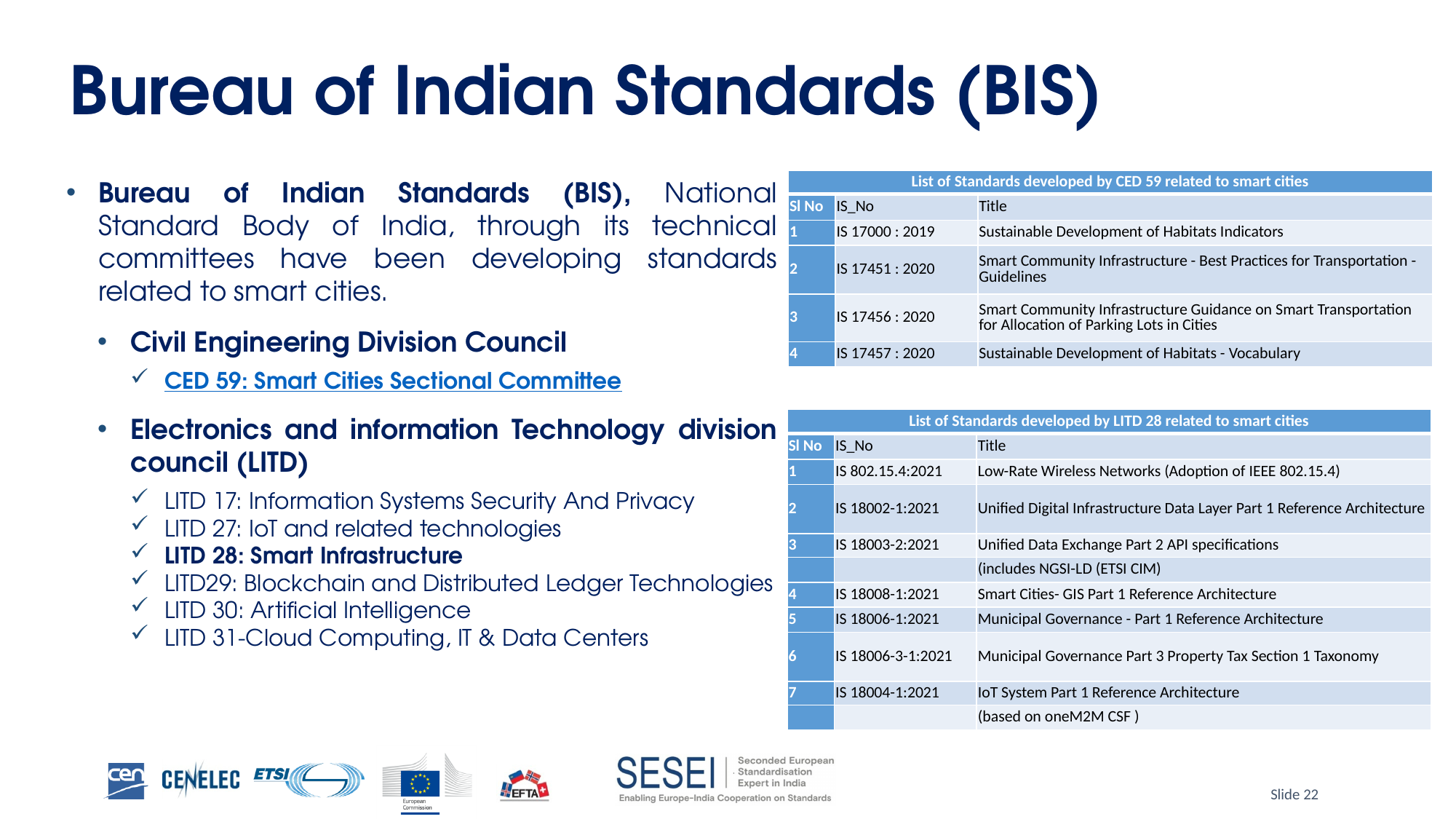

# Bureau of Indian Standards (BIS)
Bureau of Indian Standards (BIS), National Standard Body of India, through its technical committees have been developing standards related to smart cities.
Civil Engineering Division Council
CED 59: Smart Cities Sectional Committee
Electronics and information Technology division council (LITD)
LITD 17: Information Systems Security And Privacy
LITD 27: IoT and related technologies
LITD 28: Smart Infrastructure
LITD29: Blockchain and Distributed Ledger Technologies
LITD 30: Artificial Intelligence
LITD 31-Cloud Computing, IT & Data Centers
| List of Standards developed by CED 59 related to smart cities |  |  |
| --- | --- | --- |
| Sl No | IS\_No | Title |
| 1 | IS 17000 : 2019 | Sustainable Development of Habitats Indicators |
| 2 | IS 17451 : 2020 | Smart Community Infrastructure - Best Practices for Transportation - Guidelines |
| 3 | IS 17456 : 2020 | Smart Community Infrastructure Guidance on Smart Transportation for Allocation of Parking Lots in Cities |
| 4 | IS 17457 : 2020 | Sustainable Development of Habitats - Vocabulary |
| List of Standards developed by LITD 28 related to smart cities |  |  |
| --- | --- | --- |
| Sl No | IS\_No | Title |
| 1 | IS 802.15.4:2021 | Low-Rate Wireless Networks (Adoption of IEEE 802.15.4) |
| 2 | IS 18002-1:2021 | Unified Digital Infrastructure Data Layer Part 1 Reference Architecture |
| 3 | IS 18003-2:2021 | Unified Data Exchange Part 2 API specifications |
|  |  | (includes NGSI-LD (ETSI CIM) |
| 4 | IS 18008-1:2021 | Smart Cities- GIS Part 1 Reference Architecture |
| 5 | IS 18006-1:2021 | Municipal Governance - Part 1 Reference Architecture |
| 6 | IS 18006-3-1:2021 | Municipal Governance Part 3 Property Tax Section 1 Taxonomy |
| 7 | IS 18004-1:2021 | IoT System Part 1 Reference Architecture |
|  |  | (based on oneM2M CSF ) |